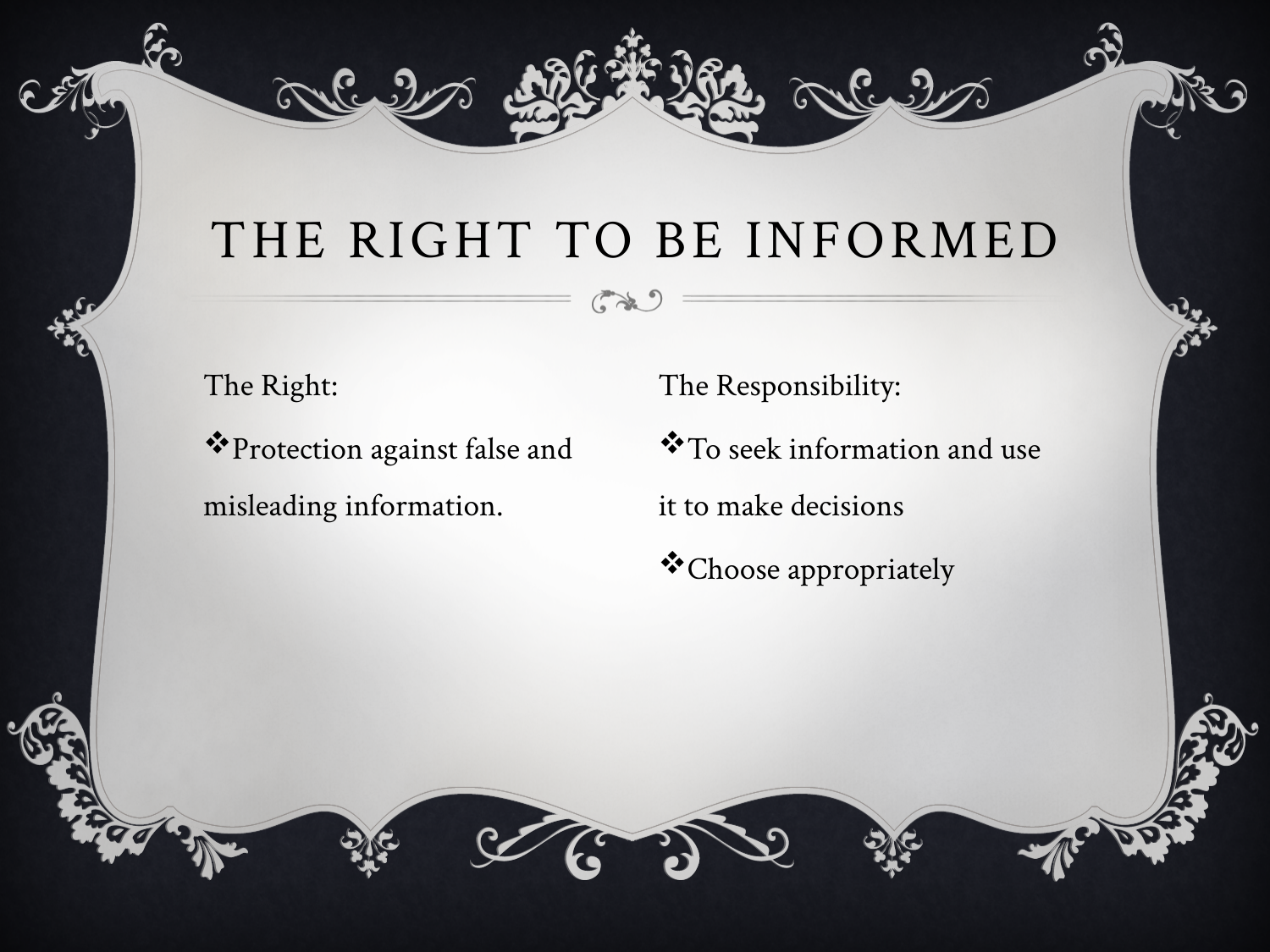

# The right to be informed
The Right:
Protection against false and misleading information.
The Responsibility:
To seek information and use it to make decisions
Choose appropriately